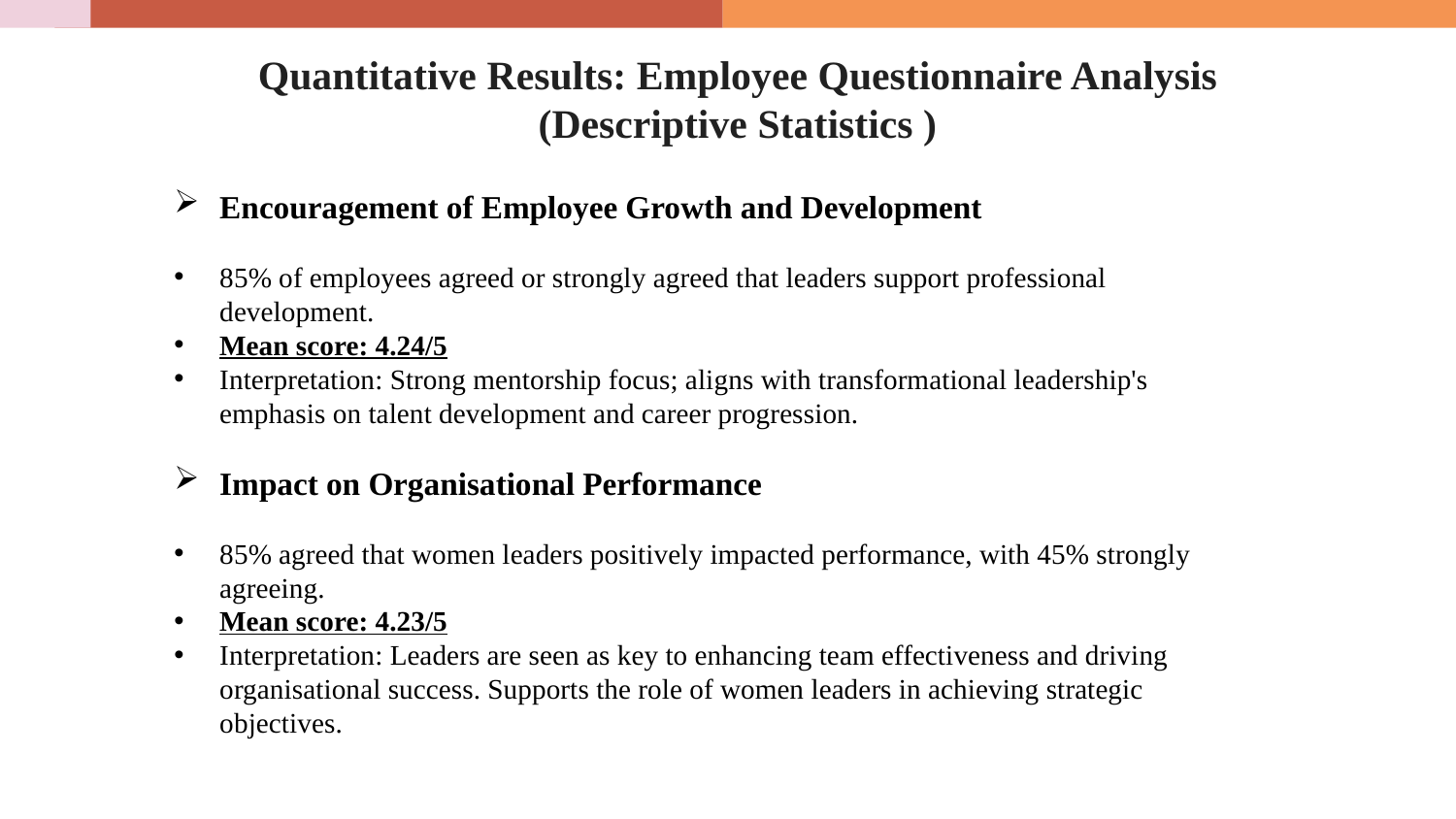

# Quantitative Results: Employee Questionnaire Analysis (Descriptive Statistics )
Encouragement of Employee Growth and Development

85% of employees agreed or strongly agreed that leaders support professional development.
Mean score: 4.24/5
Interpretation: Strong mentorship focus; aligns with transformational leadership's emphasis on talent development and career progression.

Impact on Organisational Performance

85% agreed that women leaders positively impacted performance, with 45% strongly agreeing.
Mean score: 4.23/5
Interpretation: Leaders are seen as key to enhancing team effectiveness and driving organisational success. Supports the role of women leaders in achieving strategic objectives.